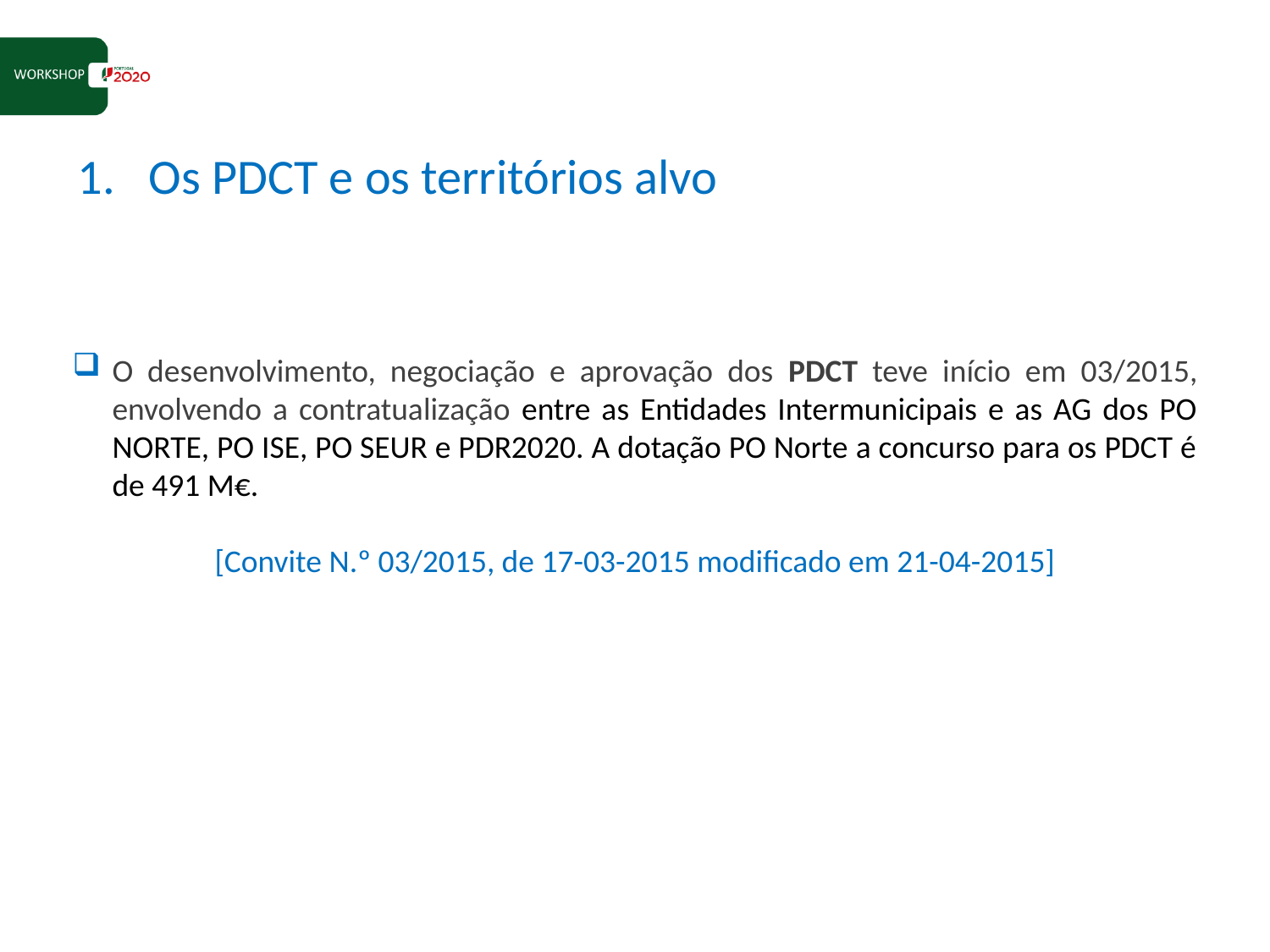

Os PDCT e os territórios alvo

O desenvolvimento, negociação e aprovação dos PDCT teve início em 03/2015, envolvendo a contratualização entre as Entidades Intermunicipais e as AG dos PO NORTE, PO ISE, PO SEUR e PDR2020. A dotação PO Norte a concurso para os PDCT é de 491 M€.

[Convite N.º 03/2015, de 17-03-2015 modificado em 21-04-2015]